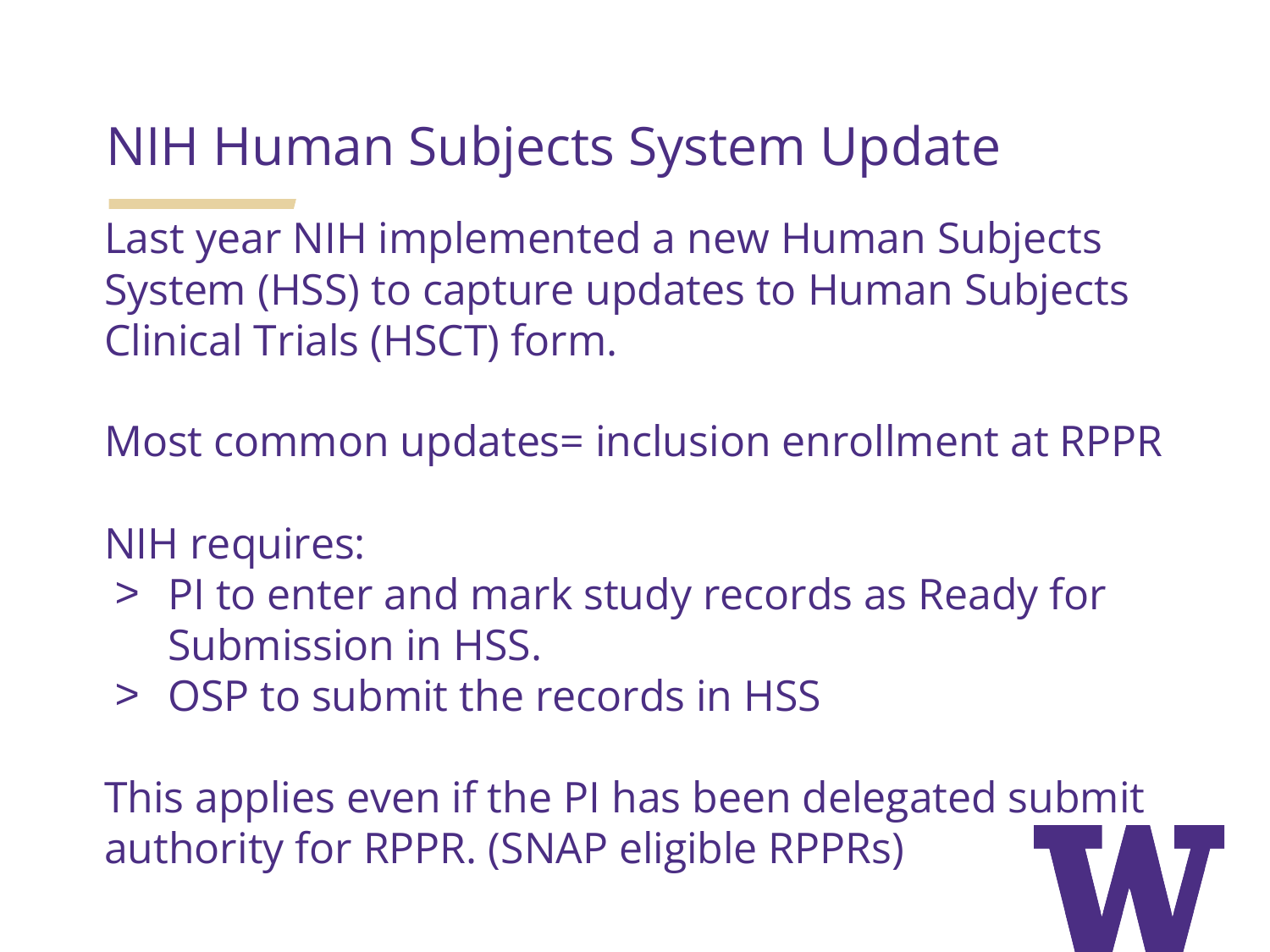

NIH Human Subjects System Update
Last year NIH implemented a new Human Subjects System (HSS) to capture updates to Human Subjects Clinical Trials (HSCT) form.

Most common updates= inclusion enrollment at RPPR

NIH requires:
PI to enter and mark study records as Ready for Submission in HSS.
OSP to submit the records in HSS

This applies even if the PI has been delegated submit authority for RPPR. (SNAP eligible RPPRs)